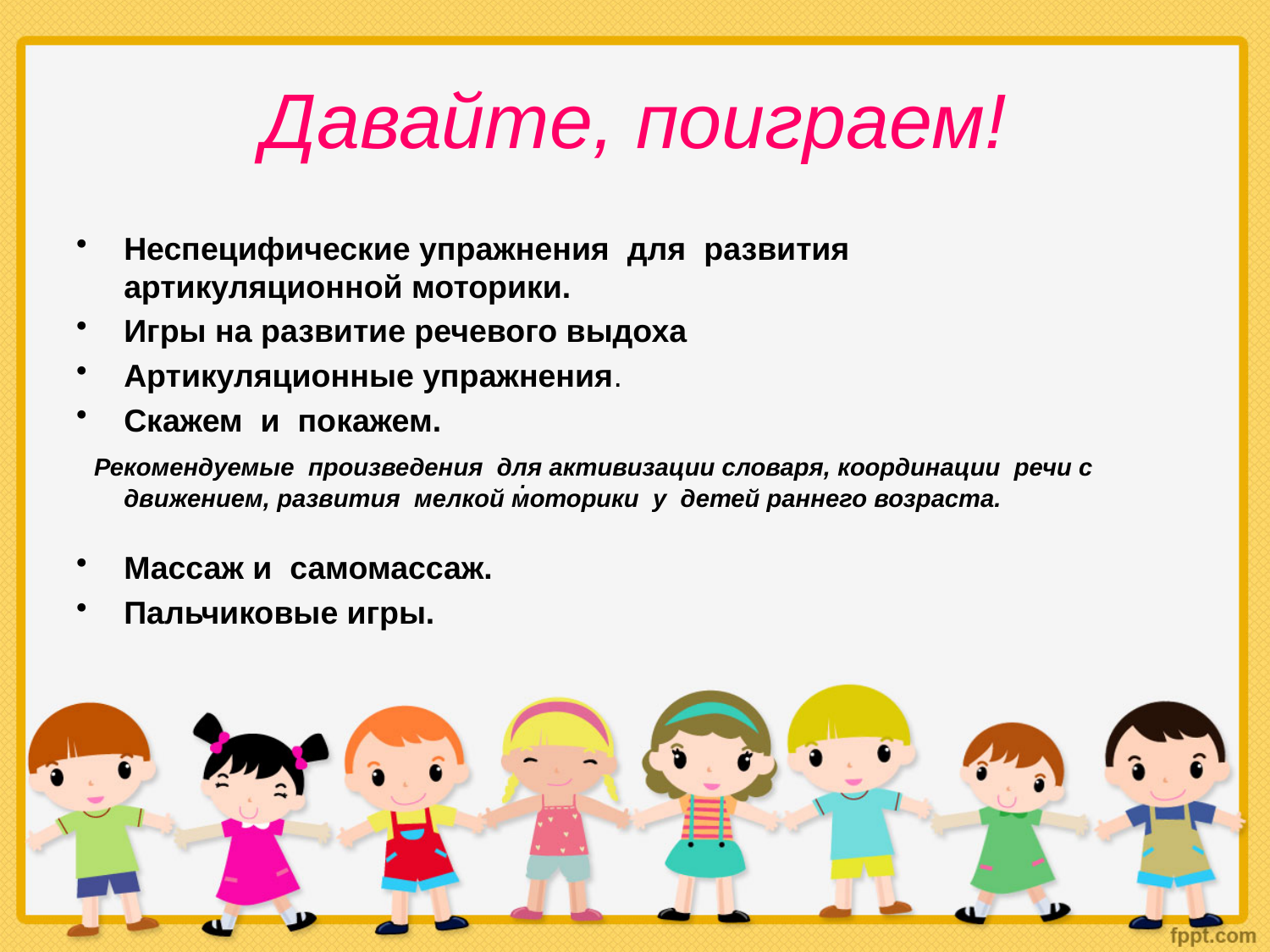

# Давайте, поиграем!
Неспецифические упражнения  для  развития                        артикуляционной моторики.
Игры на развитие речевого выдоха
Артикуляционные упражнения.
Скажем  и  покажем.
  Рекомендуемые  произведения  для активизации словаря, координации  речи с    движением, развития  мелкой моторики  у  детей раннего возраста.
Массаж и  самомассаж.
Пальчиковые игры.
.